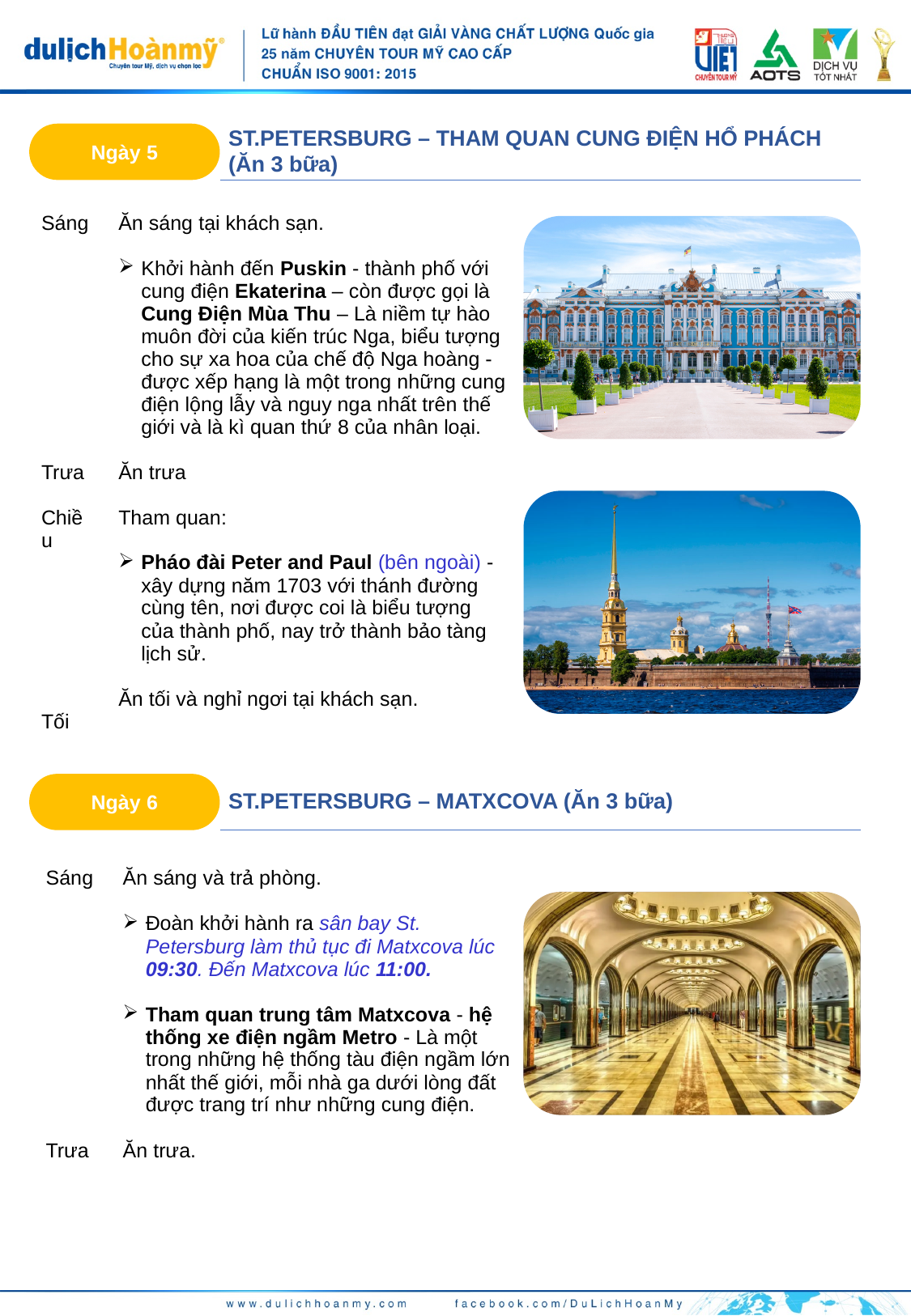

ST.PETERSBURG – THAM QUAN CUNG ĐIỆN HỔ PHÁCH
(Ăn 3 bữa)

Ngày 5
| Sáng Trưa Chiều Tối | Ăn sáng tại khách sạn. Khởi hành đến Puskin - thành phố với cung điện Ekaterina – còn được gọi là Cung Điện Mùa Thu – Là niềm tự hào muôn đời của kiến trúc Nga, biểu tượng cho sự xa hoa của chế độ Nga hoàng - được xếp hạng là một trong những cung điện lộng lẫy và nguy nga nhất trên thế giới và là kì quan thứ 8 của nhân loại. Ăn trưa Tham quan: Pháo đài Peter and Paul (bên ngoài) - xây dựng năm 1703 với thánh đường cùng tên, nơi được coi là biểu tượng của thành phố, nay trở thành bảo tàng lịch sử. Ăn tối và nghỉ ngơi tại khách sạn. |
| --- | --- |

Ngày 6
ST.PETERSBURG – MATXCOVA (Ăn 3 bữa)

| Sáng Trưa | Ăn sáng và trả phòng. Đoàn khởi hành ra sân bay St. Petersburg làm thủ tục đi Matxcova lúc 09:30. Đến Matxcova lúc 11:00. Tham quan trung tâm Matxcova - hệ thống xe điện ngầm Metro - Là một trong những hệ thống tàu điện ngầm lớn nhất thế giới, mỗi nhà ga dưới lòng đất được trang trí như những cung điện. Ăn trưa. |
| --- | --- |